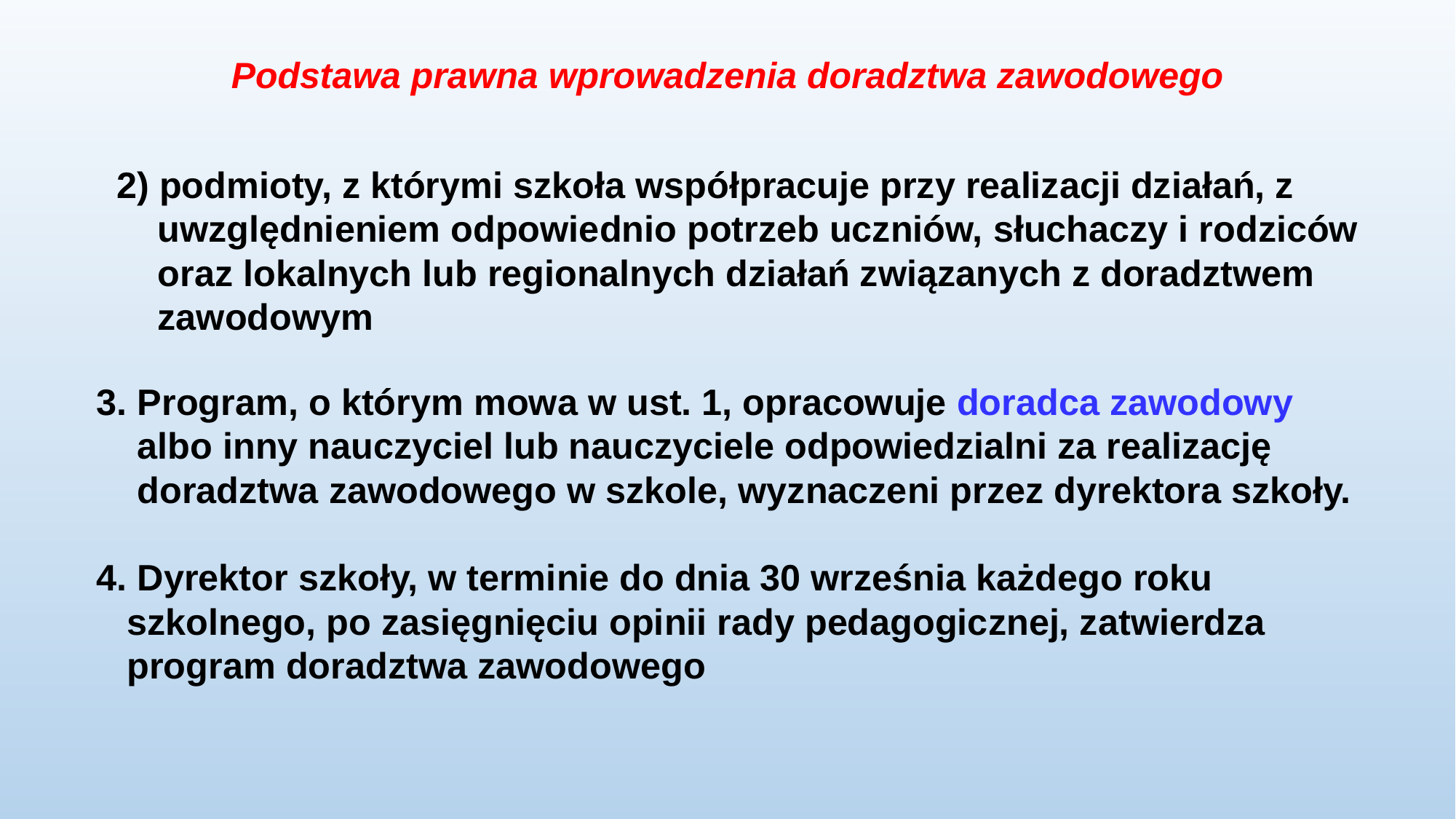

# Podstawa prawna wprowadzenia doradztwa zawodowego

  2) podmioty, z którymi szkoła współpracuje przy realizacji działań, z
      uwzględnieniem odpowiednio potrzeb uczniów, słuchaczy i rodziców
      oraz lokalnych lub regionalnych działań związanych z doradztwem
      zawodowym

3. Program, o którym mowa w ust. 1, opracowuje doradca zawodowy
    albo inny nauczyciel lub nauczyciele odpowiedzialni za realizację
    doradztwa zawodowego w szkole, wyznaczeni przez dyrektora szkoły.

4. Dyrektor szkoły, w terminie do dnia 30 września każdego roku
   szkolnego, po zasięgnięciu opinii rady pedagogicznej, zatwierdza
   program doradztwa zawodowego